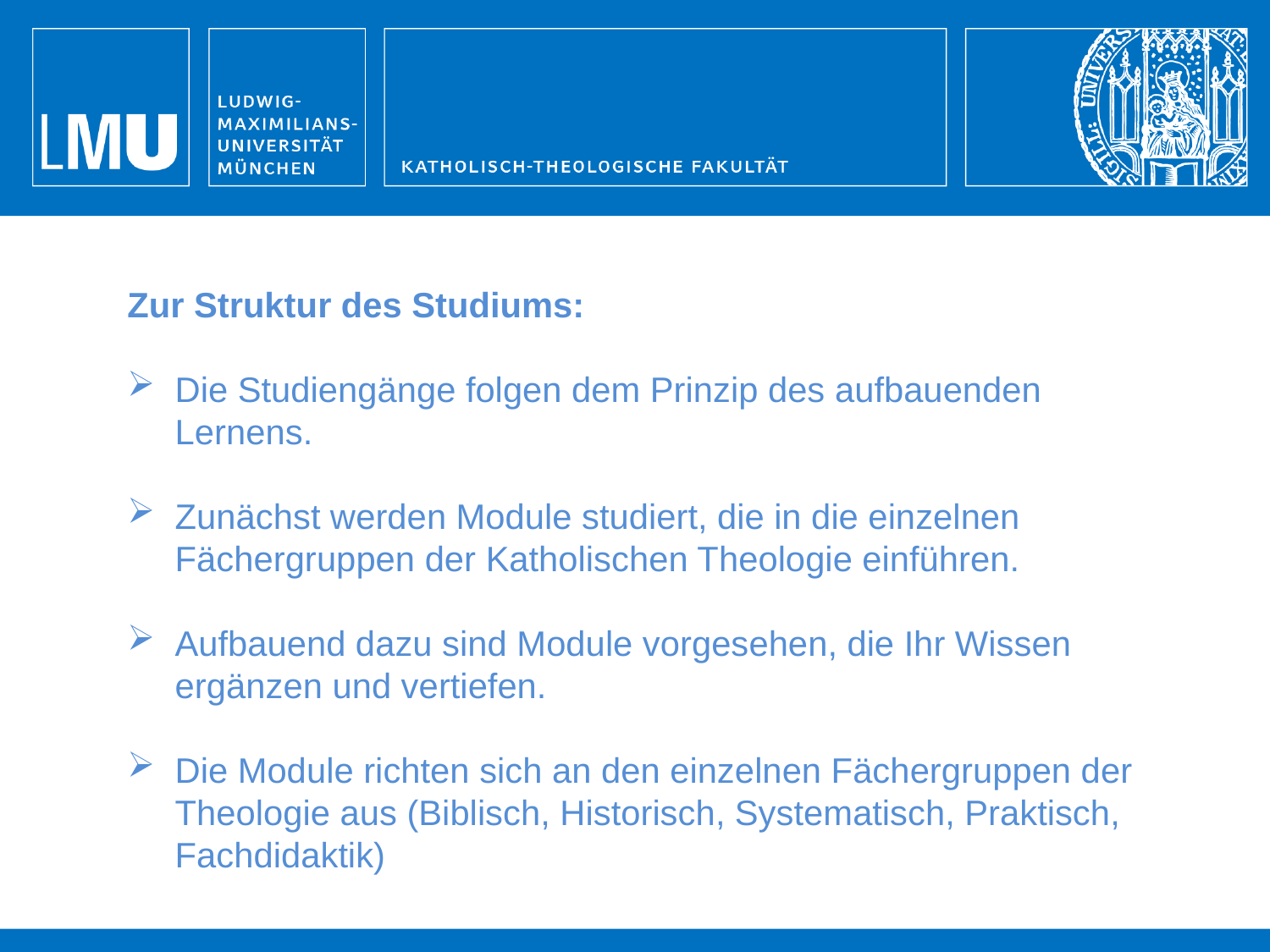

Zur Struktur des Studiums:

Die Studiengänge folgen dem Prinzip des aufbauenden Lernens.

Zunächst werden Module studiert, die in die einzelnen Fächergruppen der Katholischen Theologie einführen.

Aufbauend dazu sind Module vorgesehen, die Ihr Wissen ergänzen und vertiefen.

Die Module richten sich an den einzelnen Fächergruppen der Theologie aus (Biblisch, Historisch, Systematisch, Praktisch, Fachdidaktik)